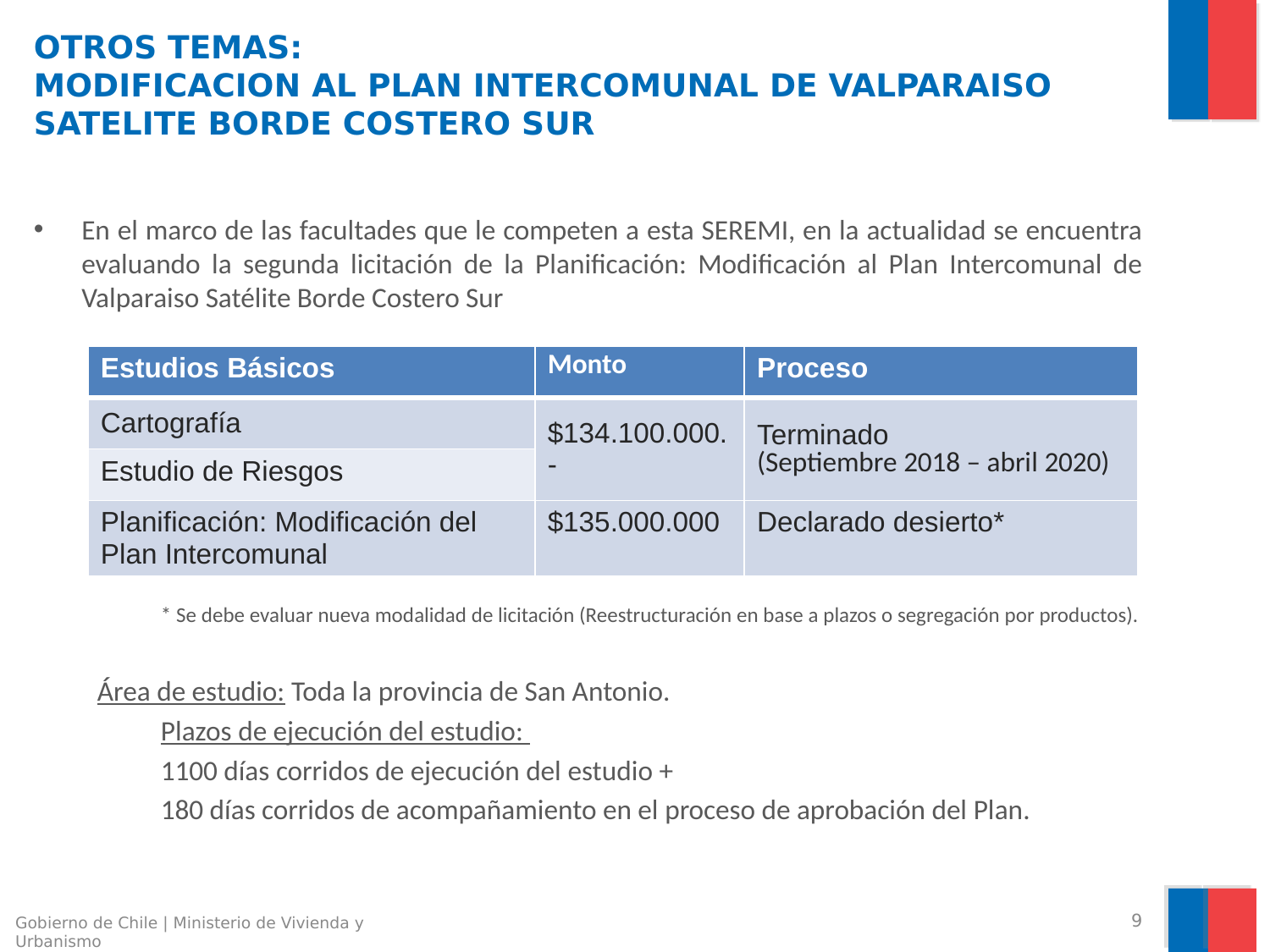

# OTROS TEMAS: MODIFICACION AL PLAN INTERCOMUNAL DE VALPARAISO SATELITE BORDE COSTERO SUR
En el marco de las facultades que le competen a esta SEREMI, en la actualidad se encuentra evaluando la segunda licitación de la Planificación: Modificación al Plan Intercomunal de Valparaiso Satélite Borde Costero Sur

	* Se debe evaluar nueva modalidad de licitación (Reestructuración en base a plazos o segregación por productos).

Área de estudio: Toda la provincia de San Antonio.
 	Plazos de ejecución del estudio:
	1100 días corridos de ejecución del estudio +
	180 días corridos de acompañamiento en el proceso de aprobación del Plan.

| Estudios Básicos | Monto | Proceso |
| --- | --- | --- |
| Cartografía | $134.100.000.- | Terminado (Septiembre 2018 – abril 2020) |
| Estudio de Riesgos |  |  |
| Planificación: Modificación del Plan Intercomunal | $135.000.000 | Declarado desierto\* |
Gobierno de Chile | Ministerio de Vivienda y Urbanismo
9